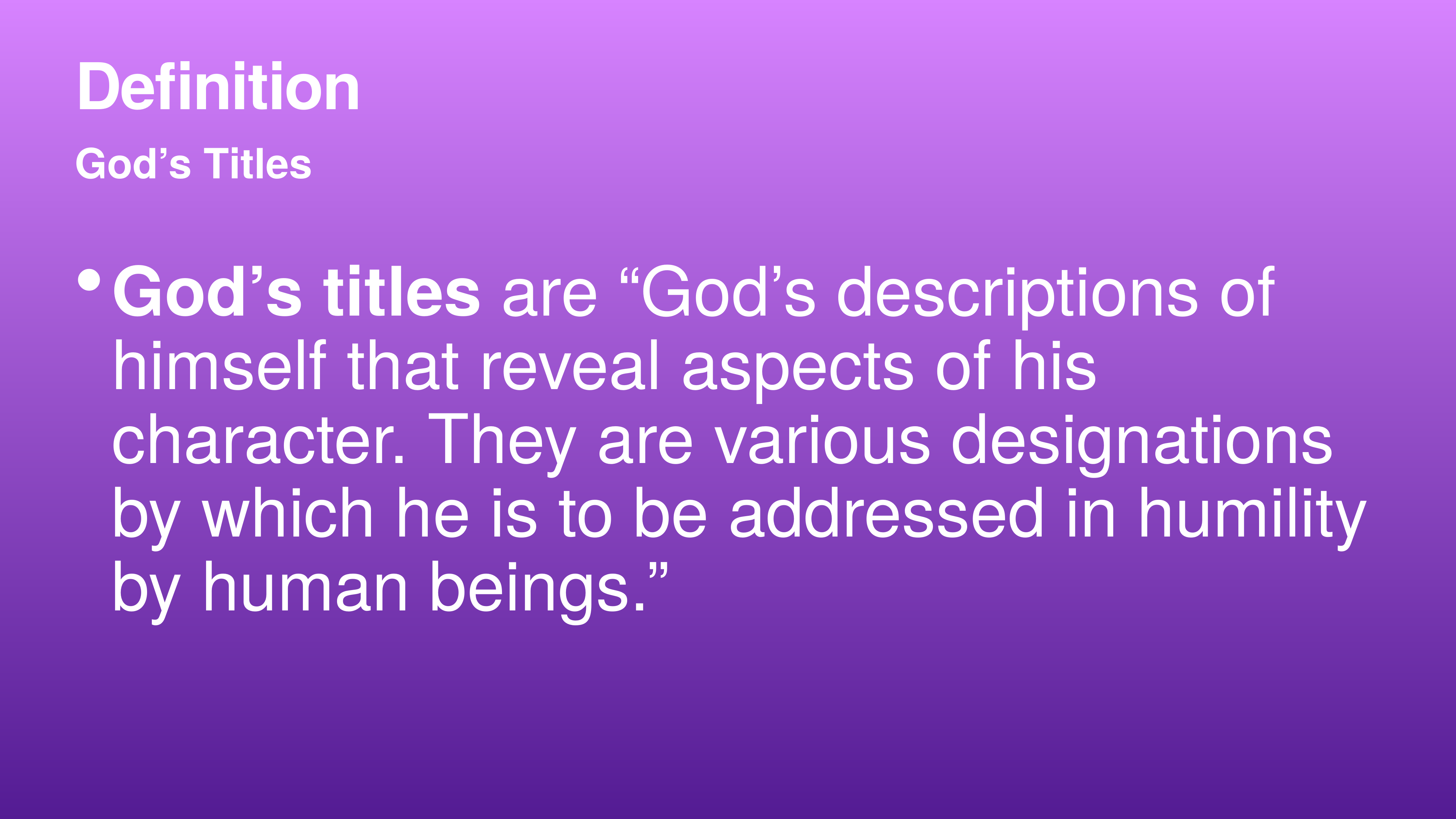

# Definition
God’s Titles
God’s titles are “God’s descriptions of himself that reveal aspects of his character. They are various designations by which he is to be addressed in humility by human beings.”